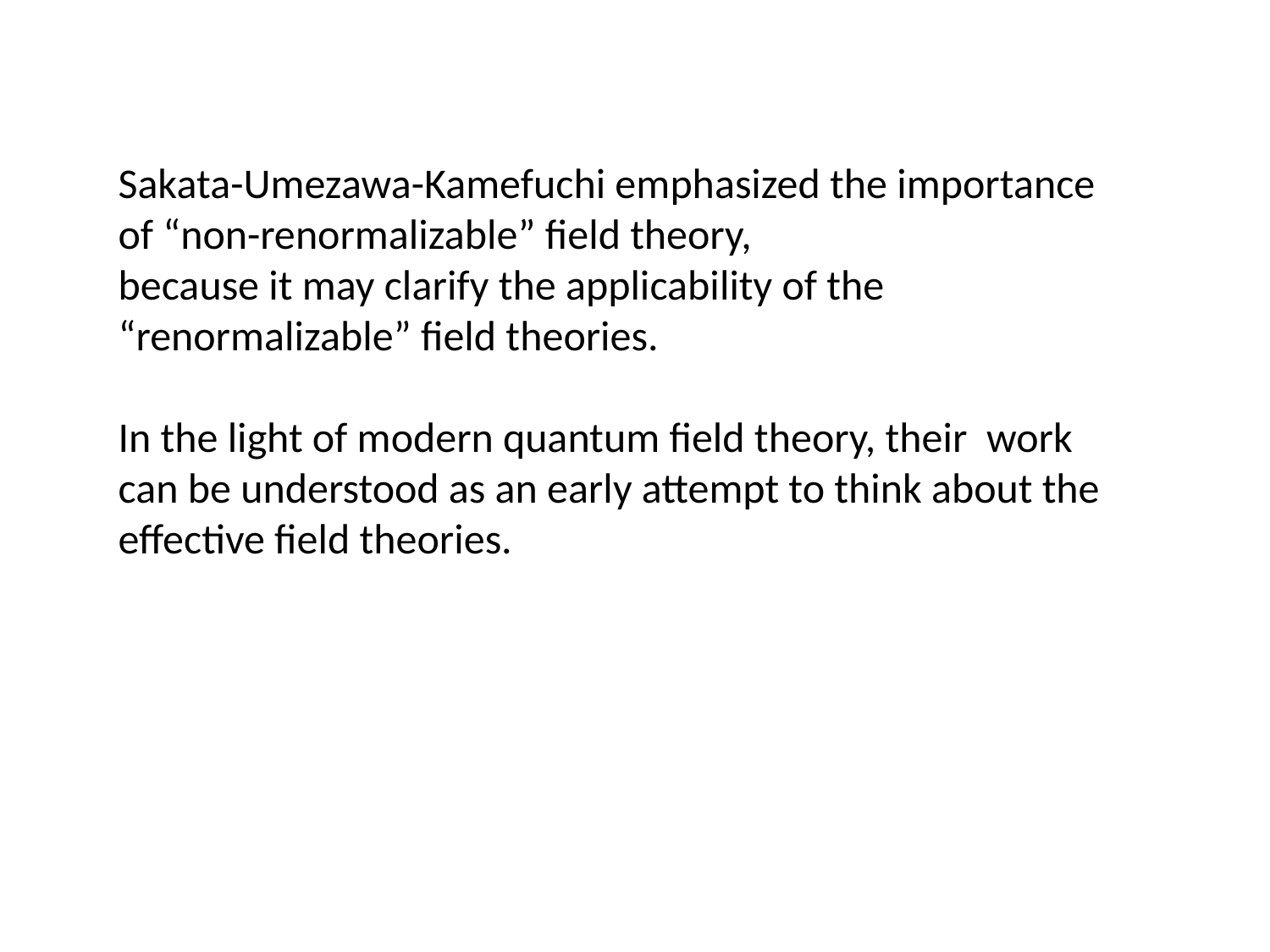

Sakata-Umezawa-Kamefuchi emphasized the importance of “non-renormalizable” field theory,
because it may clarify the applicability of the “renormalizable” field theories.

In the light of modern quantum field theory, their  work can be understood as an early attempt to think about the effective field theories.